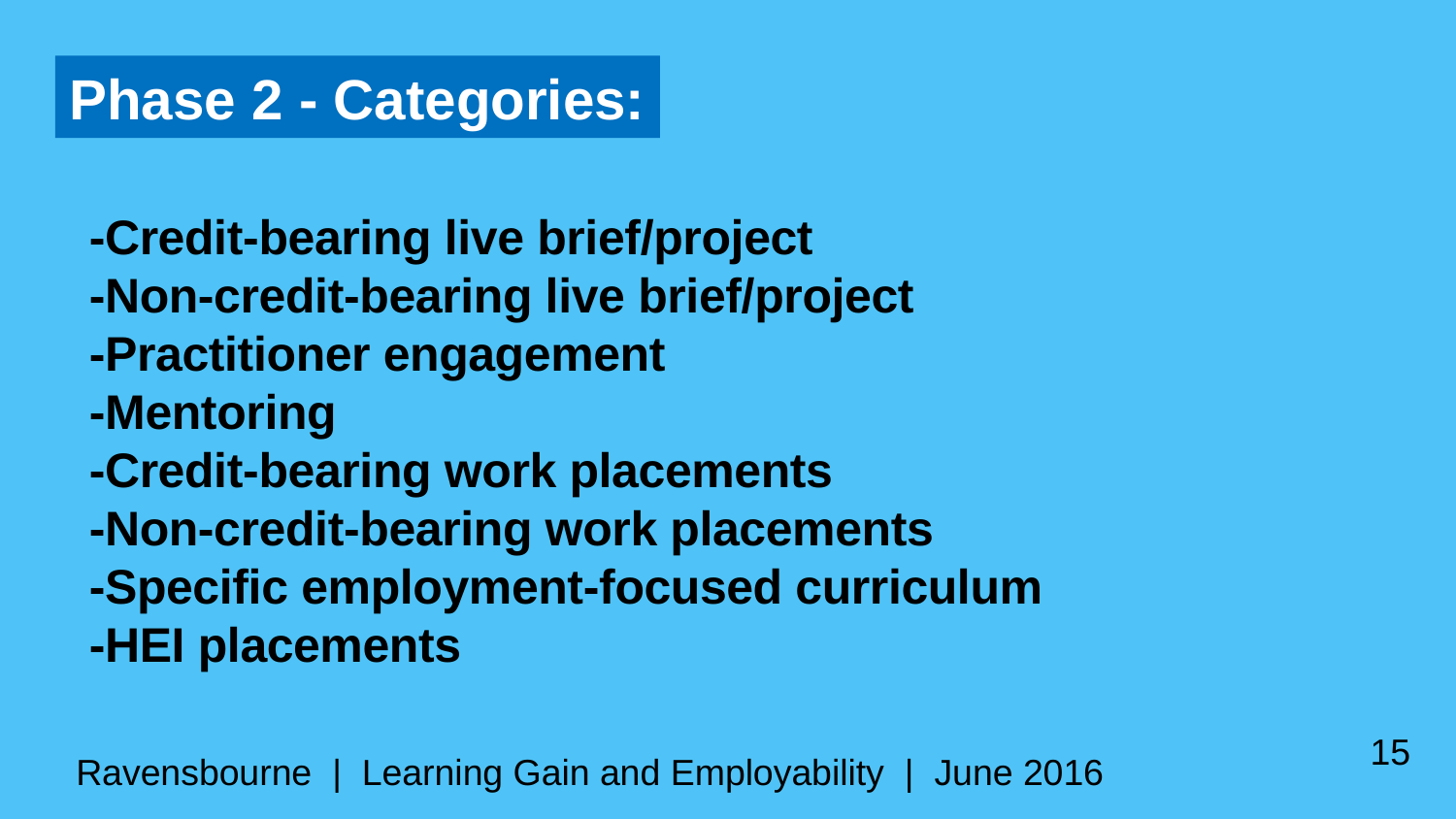

Phase 2 - Categories:
-Credit-bearing live brief/project
-Non-credit-bearing live brief/project
-Practitioner engagement
-Mentoring
-Credit-bearing work placements
-Non-credit-bearing work placements
-Specific employment-focused curriculum
-HEI placements

Ravensbourne  |  Learning Gain and Employability  |  June 2016
15